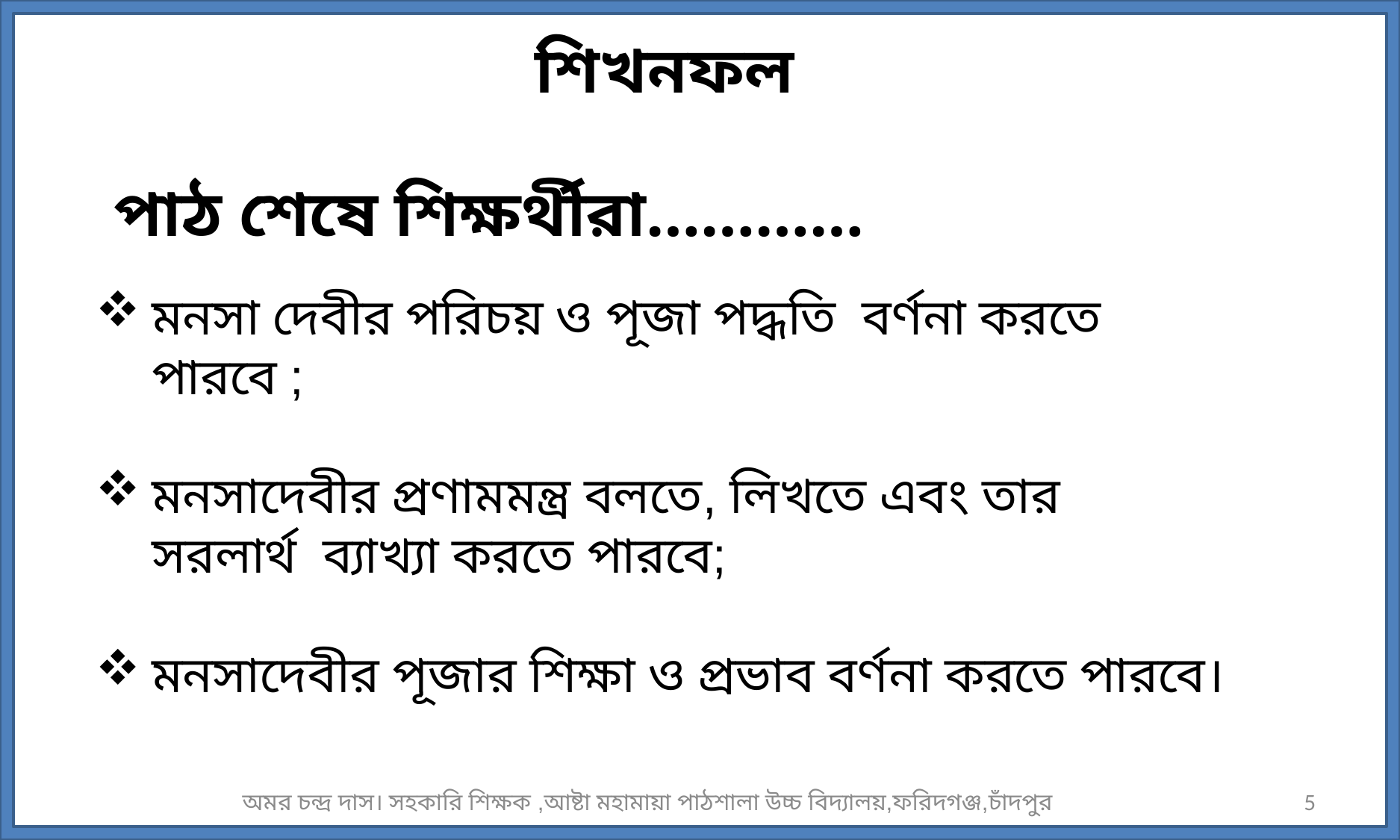

শিখনফল
পাঠ শেষে শিক্ষর্থীরা…………
মনসা দেবীর পরিচয় ও পূজা পদ্ধতি  বর্ণনা করতে পারবে ;

মনসাদেবীর প্রণামমন্ত্র বলতে, লিখতে এবং তার  সরলার্থ  ব্যাখ্যা করতে পারবে;

মনসাদেবীর পূজার শিক্ষা ও প্রভাব বর্ণনা করতে পারবে।

অমর চন্দ্র দাস। সহকারি শিক্ষক ,আষ্টা মহামায়া পাঠশালা উচ্চ বিদ্যালয়,ফরিদগঞ্জ,চাঁদপুর
5